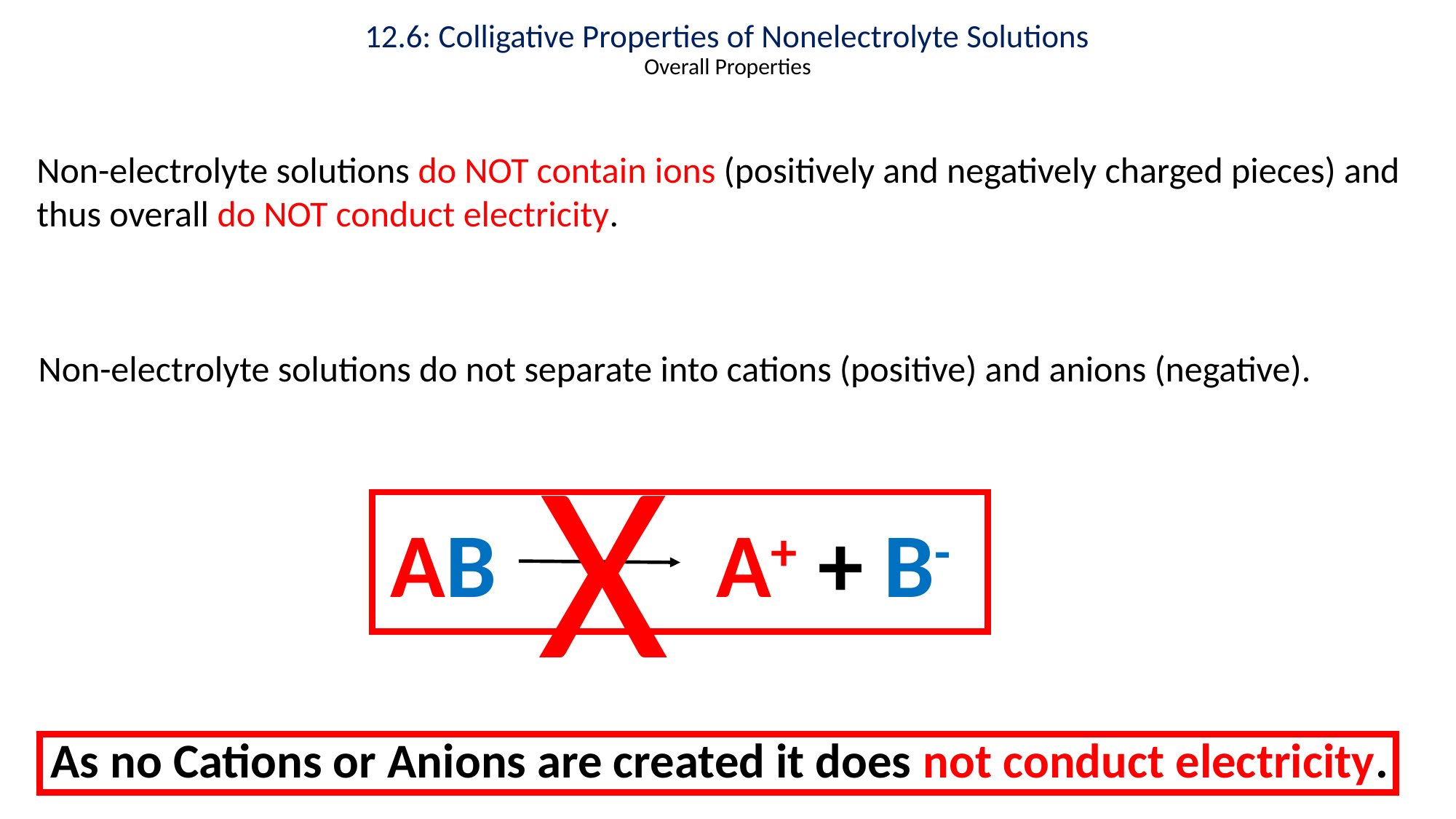

# 12.6: Colligative Properties of Nonelectrolyte Solutions Overall Properties
Non-electrolyte solutions do NOT contain ions (positively and negatively charged pieces) and thus overall do NOT conduct electricity.
Non-electrolyte solutions do not separate into cations (positive) and anions (negative).
X

AB
A+ + B-
As no Cations or Anions are created it does not conduct electricity.